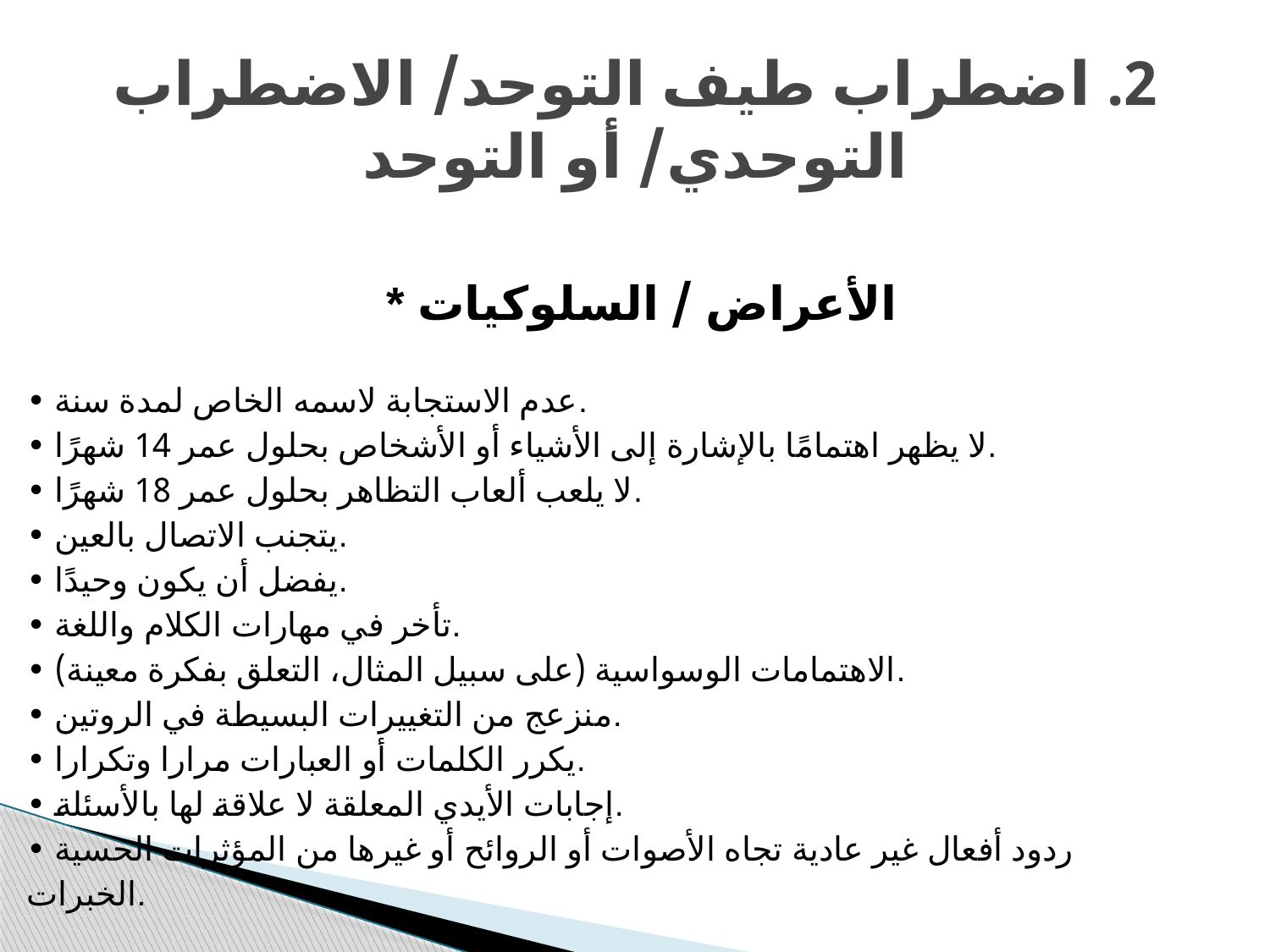

# 2. اضطراب طيف التوحد/ الاضطراب التوحدي/ أو التوحد

* الأعراض / السلوكيات

• عدم الاستجابة لاسمه الخاص لمدة سنة.
• لا يظهر اهتمامًا بالإشارة إلى الأشياء أو الأشخاص بحلول عمر 14 شهرًا.
• لا يلعب ألعاب التظاهر بحلول عمر 18 شهرًا.
• يتجنب الاتصال بالعين.
• يفضل أن يكون وحيدًا.
• تأخر في مهارات الكلام واللغة.
• الاهتمامات الوسواسية (على سبيل المثال، التعلق بفكرة معينة).
• منزعج من التغييرات البسيطة في الروتين.
• يكرر الكلمات أو العبارات مرارا وتكرارا.
• إجابات الأيدي المعلقة لا علاقة لها بالأسئلة.
• ردود أفعال غير عادية تجاه الأصوات أو الروائح أو غيرها من المؤثرات الحسية
الخبرات.